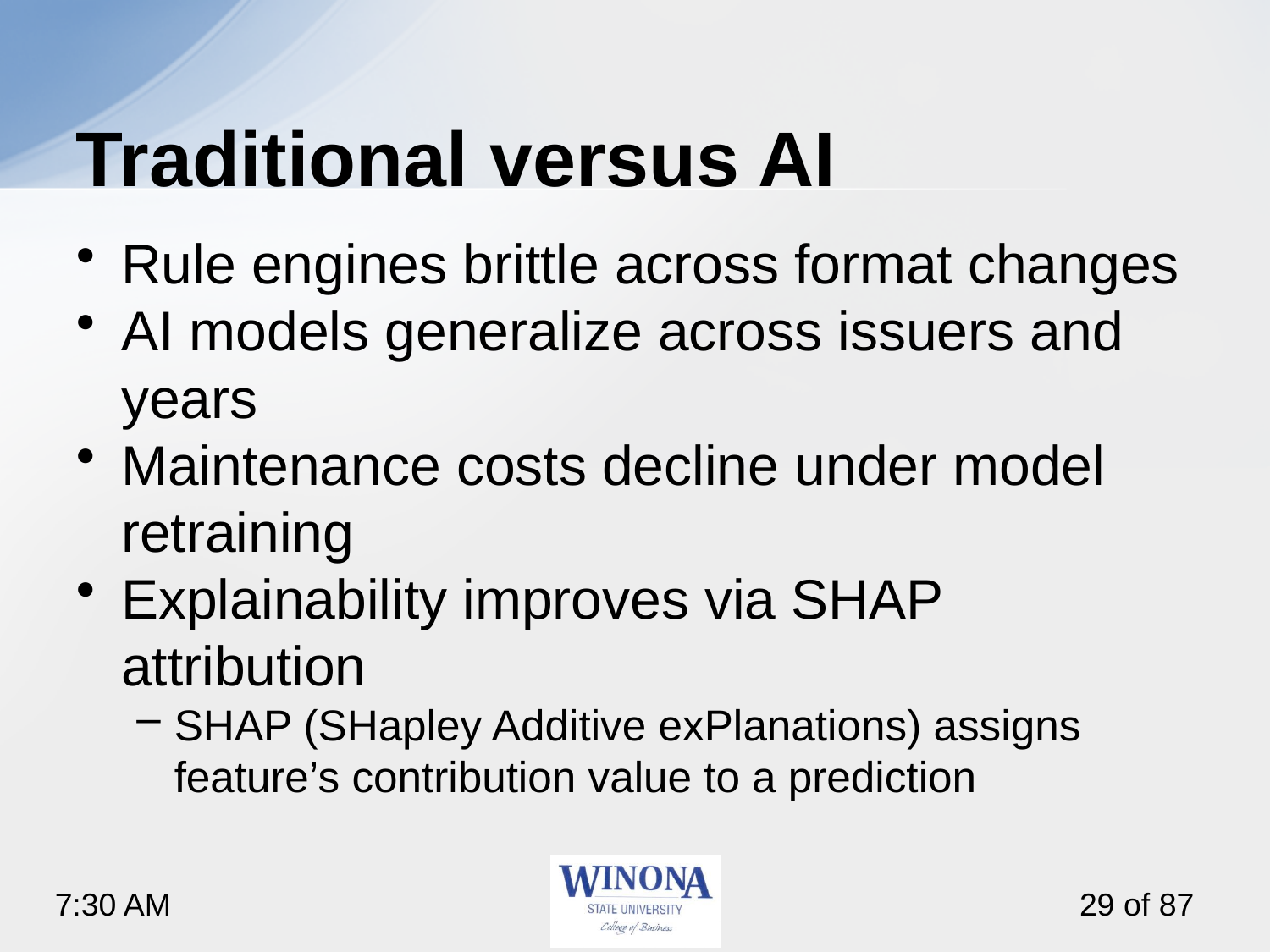

# Traditional versus AI
Rule engines brittle across format changes
AI models generalize across issuers and years
Maintenance costs decline under model retraining
Explainability improves via SHAP attribution
SHAP (SHapley Additive exPlanations) assigns feature’s contribution value to a prediction